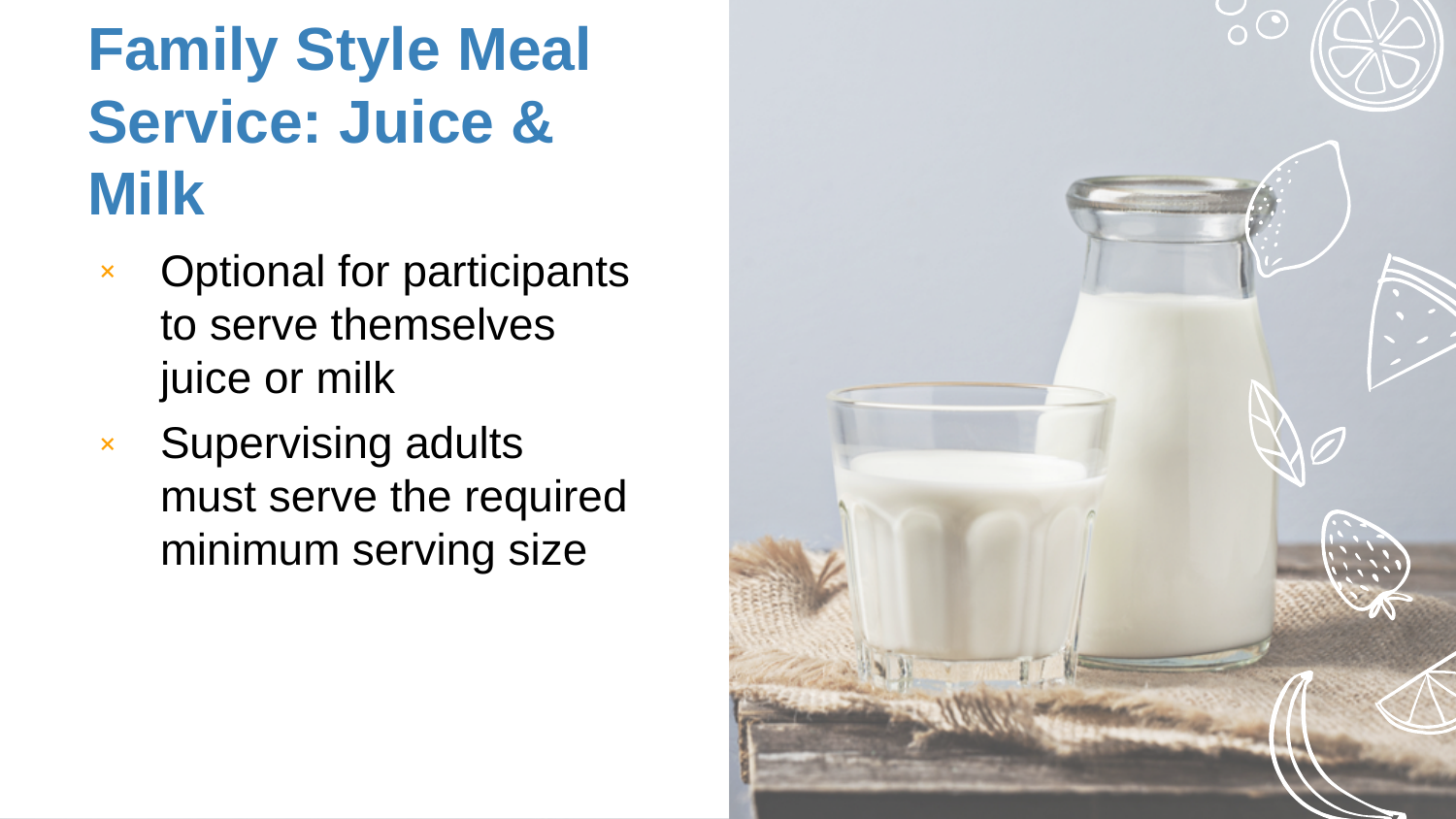

# Family Style Meal Service: Juice & Milk
Optional for participants to serve themselves juice or milk
Supervising adults must serve the required minimum serving size